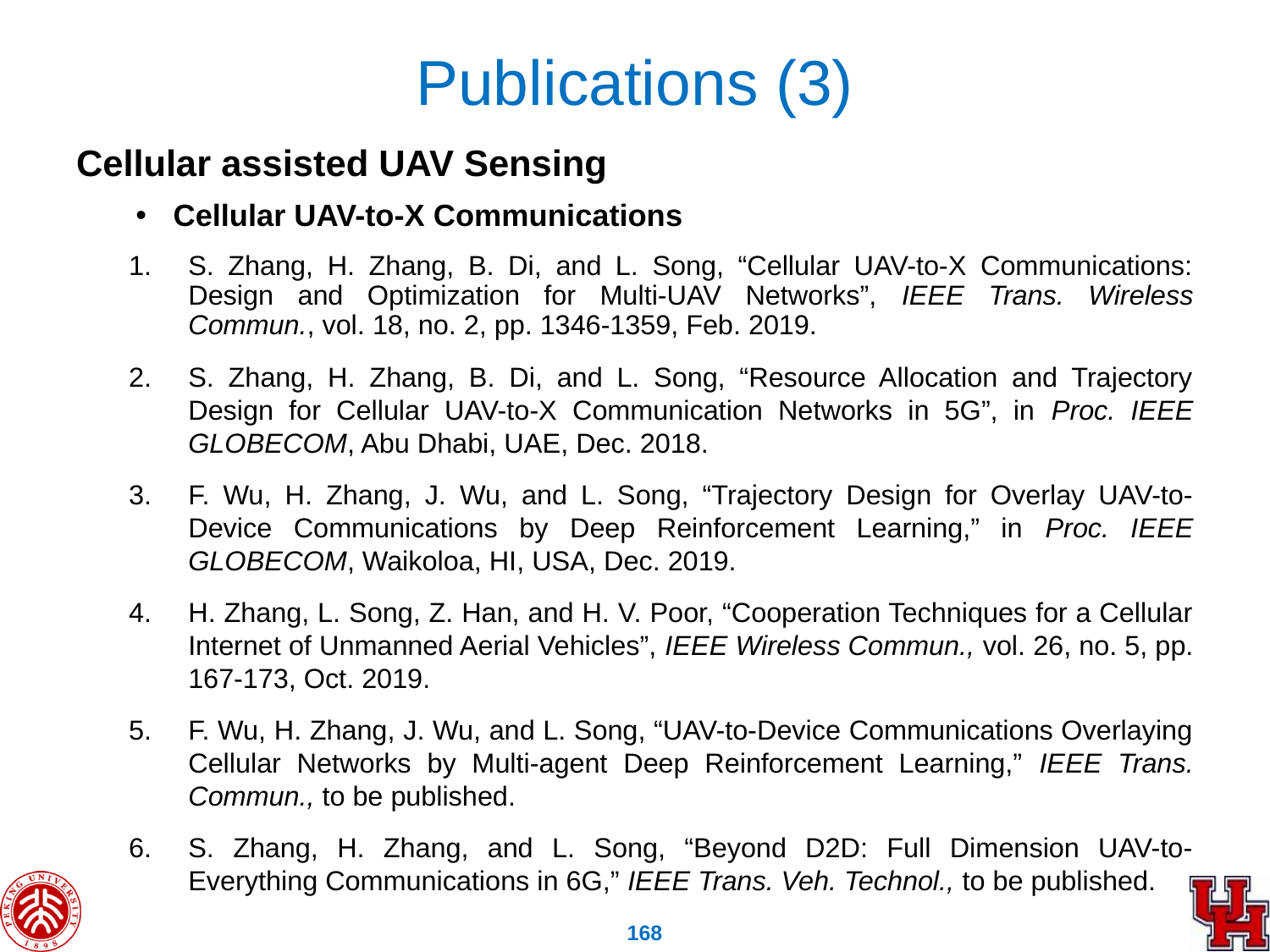

# Publications (3)
Cellular assisted UAV Sensing
Cellular UAV-to-X Communications
S. Zhang, H. Zhang, B. Di, and L. Song, “Cellular UAV-to-X Communications: Design and Optimization for Multi-UAV Networks”, IEEE Trans. Wireless Commun., vol. 18, no. 2, pp. 1346-1359, Feb. 2019.
S. Zhang, H. Zhang, B. Di, and L. Song, “Resource Allocation and Trajectory Design for Cellular UAV-to-X Communication Networks in 5G”, in Proc. IEEE GLOBECOM, Abu Dhabi, UAE, Dec. 2018.
F. Wu, H. Zhang, J. Wu, and L. Song, “Trajectory Design for Overlay UAV-to-Device Communications by Deep Reinforcement Learning,” in Proc. IEEE GLOBECOM, Waikoloa, HI, USA, Dec. 2019.
H. Zhang, L. Song, Z. Han, and H. V. Poor, “Cooperation Techniques for a Cellular Internet of Unmanned Aerial Vehicles”, IEEE Wireless Commun., vol. 26, no. 5, pp. 167-173, Oct. 2019.
F. Wu, H. Zhang, J. Wu, and L. Song, “UAV-to-Device Communications Overlaying Cellular Networks by Multi-agent Deep Reinforcement Learning,” IEEE Trans. Commun., to be published.
S. Zhang, H. Zhang, and L. Song, “Beyond D2D: Full Dimension UAV-to-Everything Communications in 6G,” IEEE Trans. Veh. Technol., to be published.
168